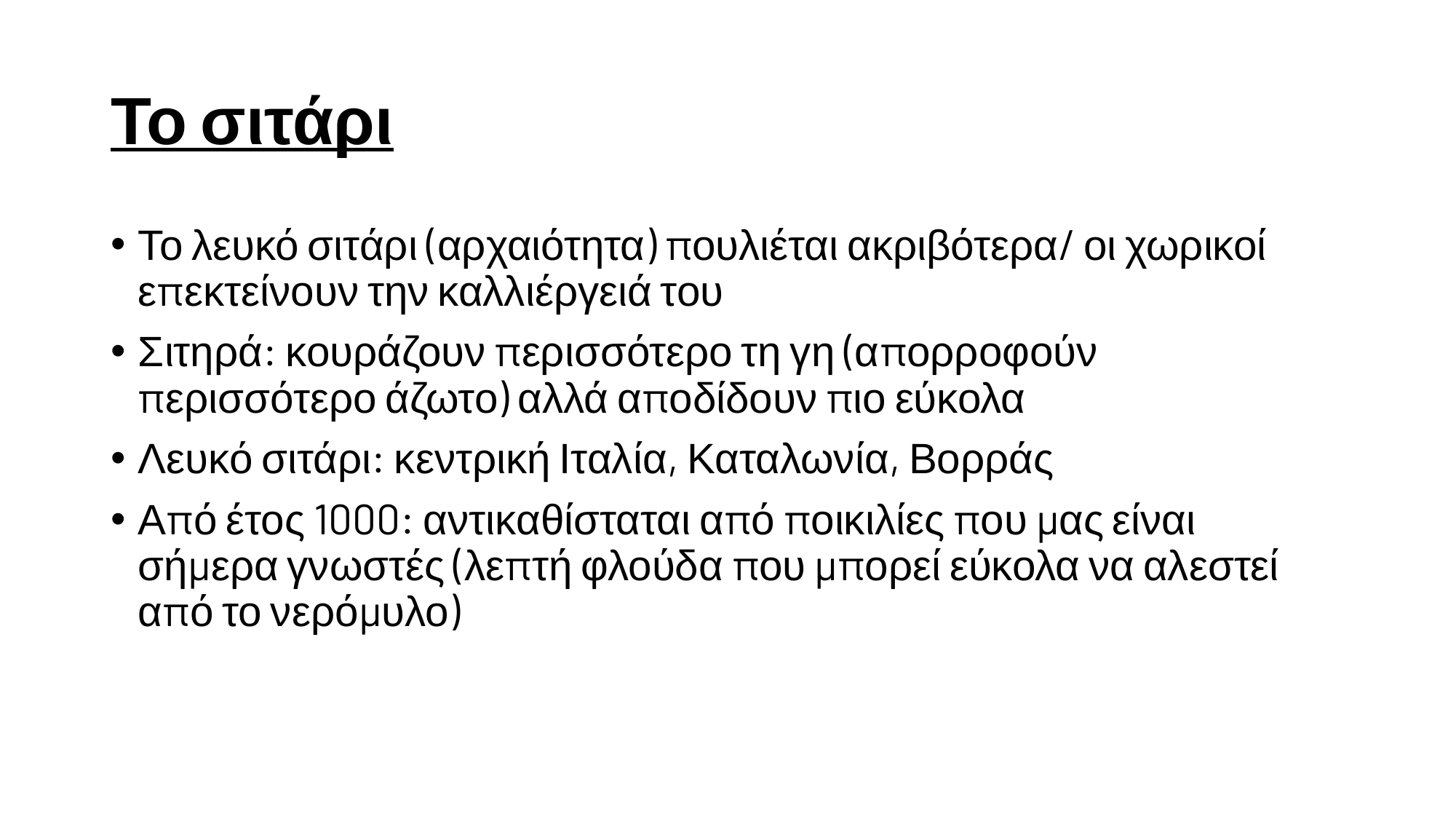

# Το σιτάρι
Το λευκό σιτάρι (αρχαιότητα) πουλιέται ακριβότερα/ οι χωρικοί επεκτείνουν την καλλιέργειά του
Σιτηρά: κουράζουν περισσότερο τη γη (απορροφούν περισσότερο άζωτο) αλλά αποδίδουν πιο εύκολα
Λευκό σιτάρι: κεντρική Ιταλία, Καταλωνία, Βορράς
Από έτος 1000: αντικαθίσταται από ποικιλίες που μας είναι σήμερα γνωστές (λεπτή φλούδα που μπορεί εύκολα να αλεστεί από το νερόμυλο)